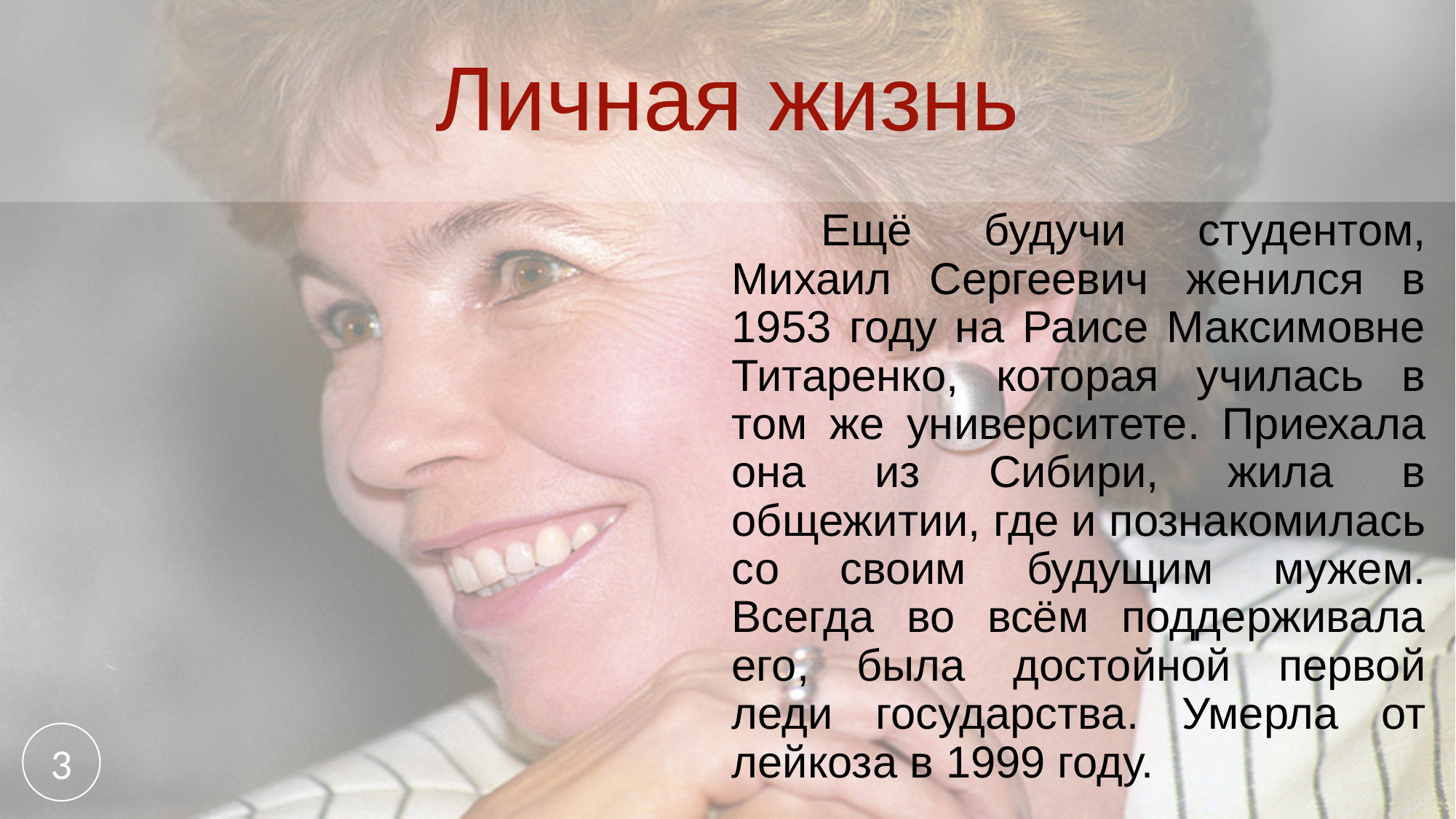

# Личная жизнь
	Ещё будучи студентом, Михаил Сергеевич женился в 1953 году на Раисе Максимовне Титаренко, которая училась в том же университете. Приехала она из Сибири, жила в общежитии, где и познакомилась со своим будущим мужем. Всегда во всём поддерживала его, была достойной первой леди государства. Умерла от лейкоза в 1999 году.
3